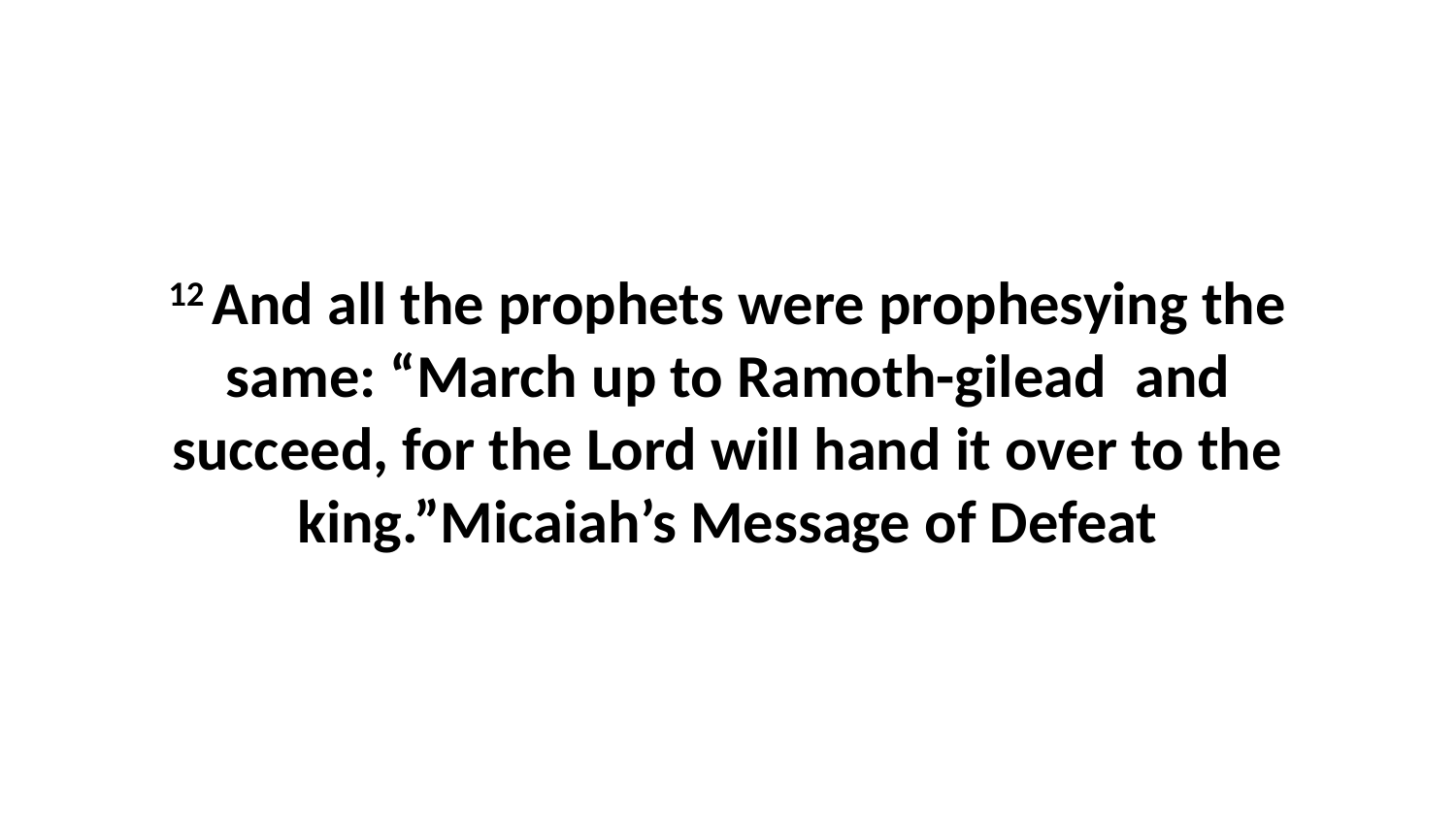

12 And all the prophets were prophesying the same: “March up to Ramoth-gilead  and succeed, for the Lord will hand it over to the king.”Micaiah’s Message of Defeat